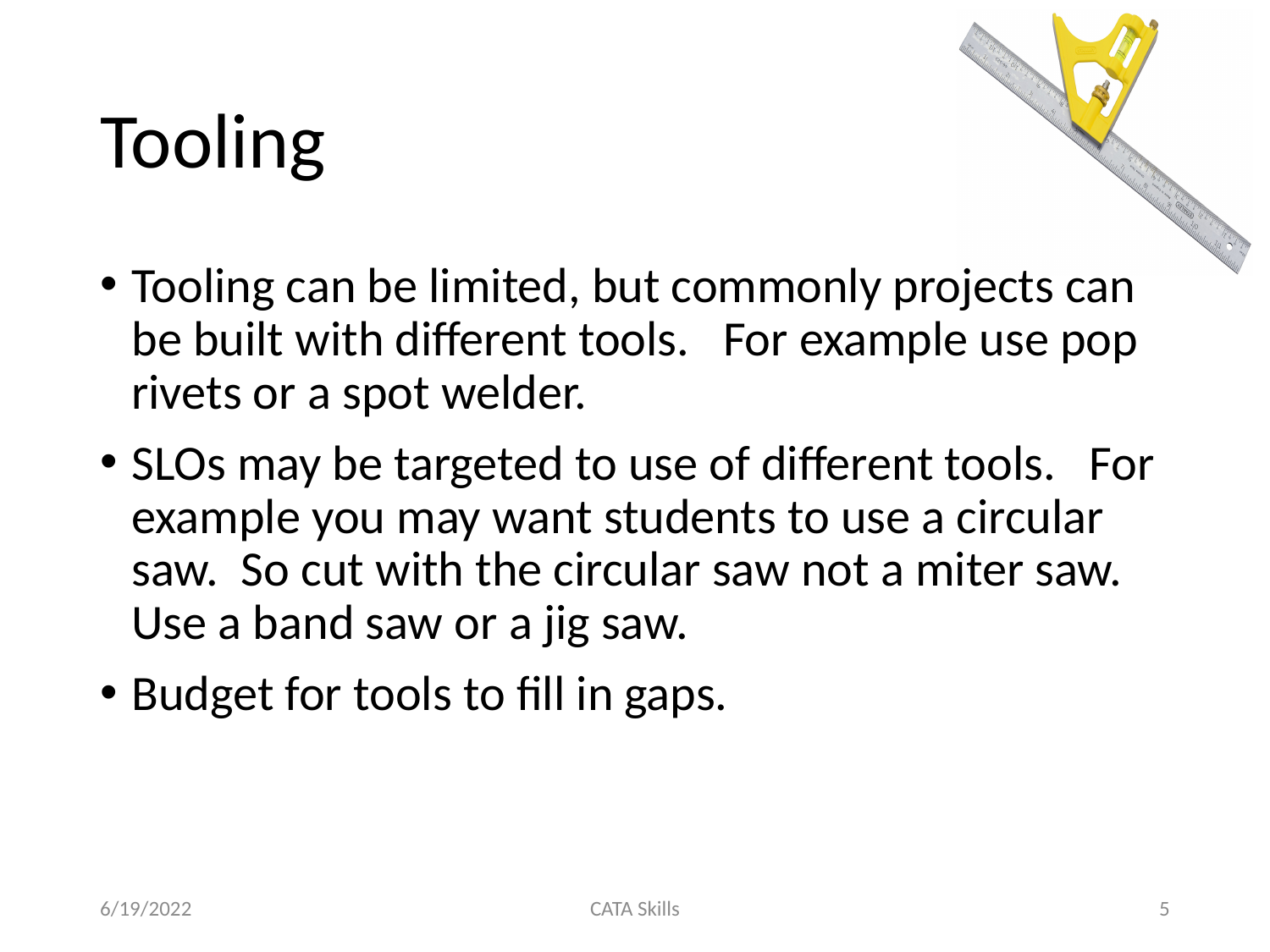

# Tooling
Tooling can be limited, but commonly projects can be built with different tools.   For example use pop rivets or a spot welder.
SLOs may be targeted to use of different tools.   For example you may want students to use a circular saw.  So cut with the circular saw not a miter saw.   Use a band saw or a jig saw.
Budget for tools to fill in gaps.

6/19/2022
CATA Skills
5